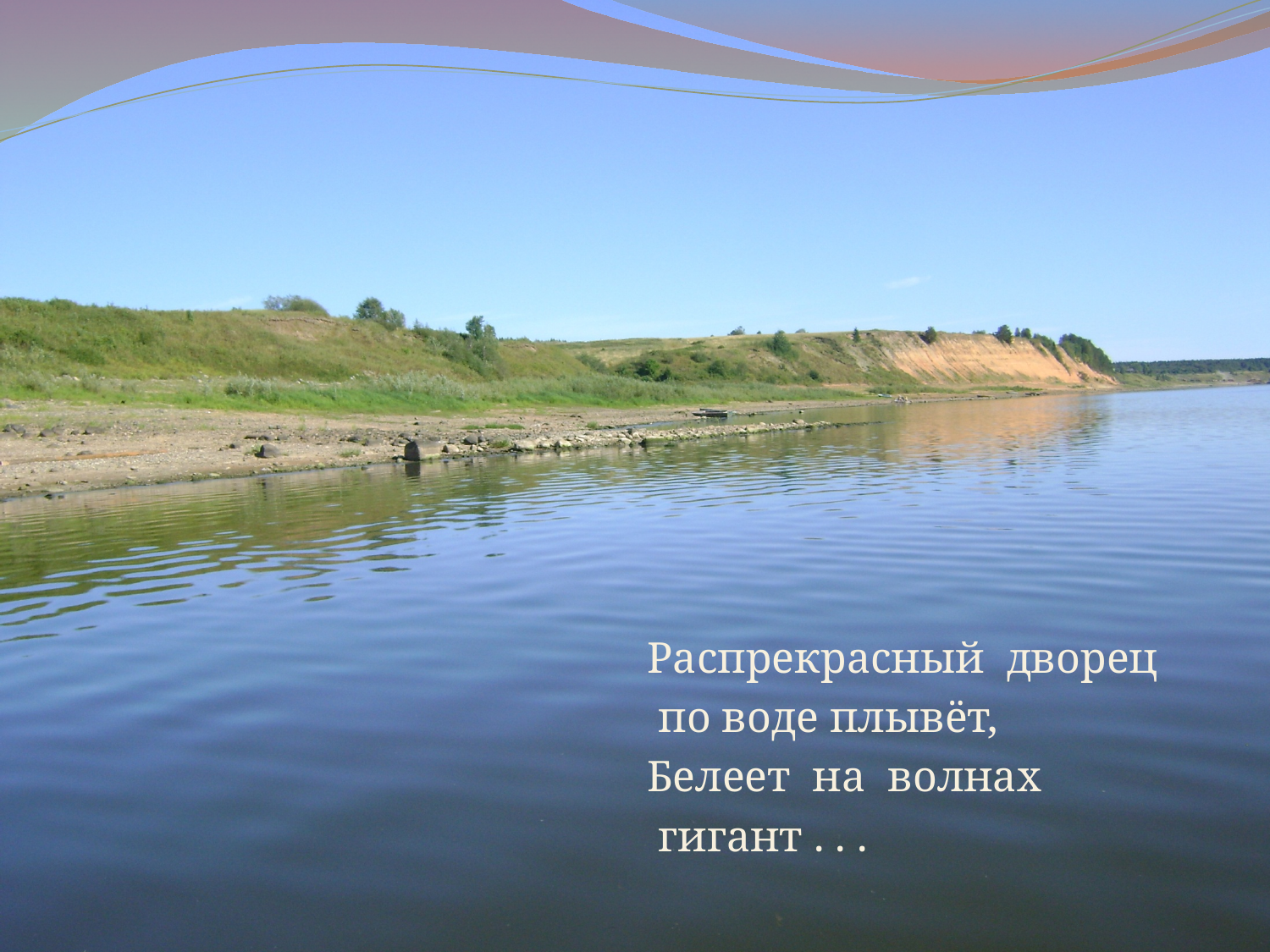

Распрекрасный  дворец
 по воде плывёт,
Белеет  на  волнах
 гигант . . .